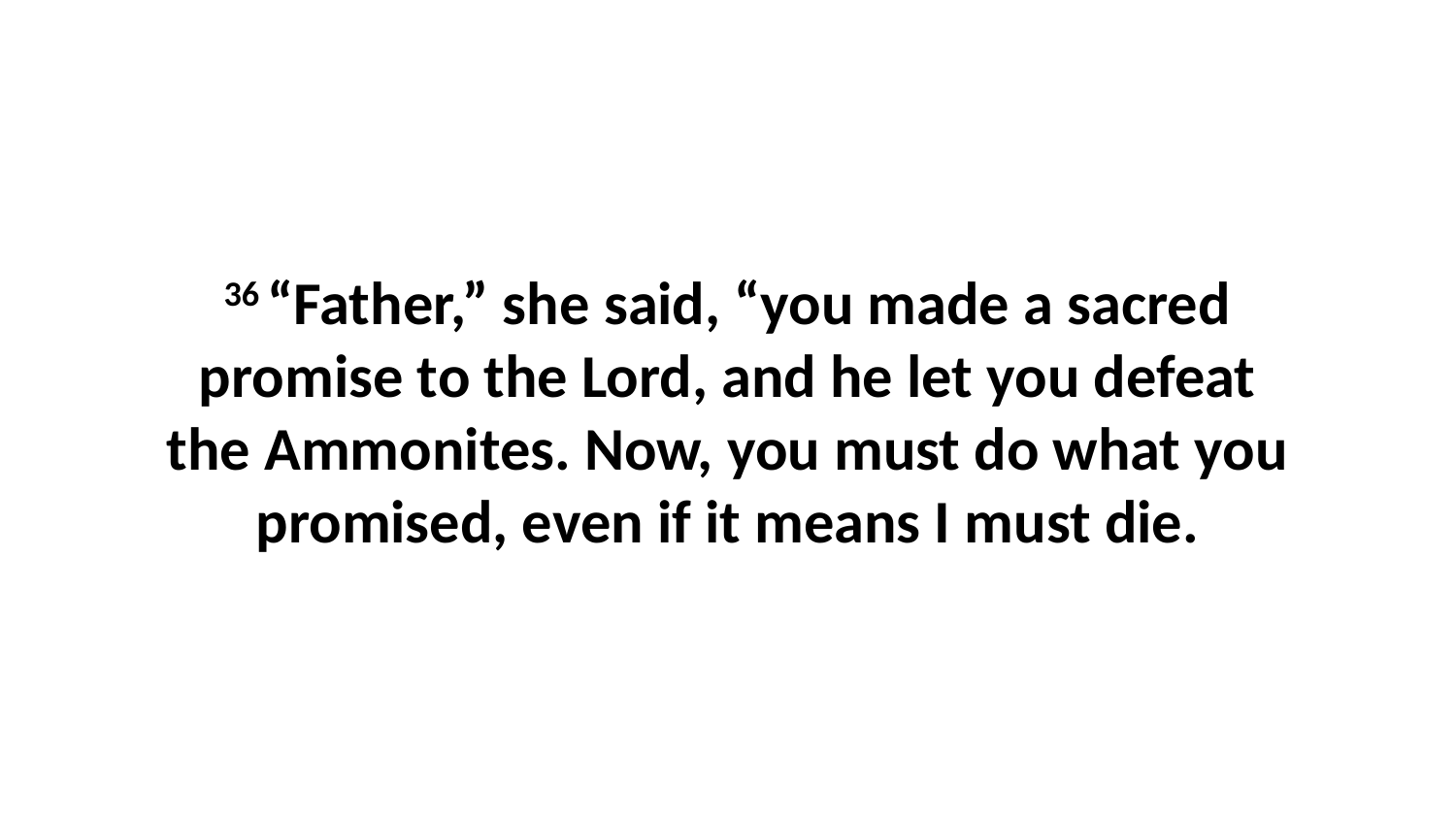

36 “Father,” she said, “you made a sacred promise to the Lord, and he let you defeat the Ammonites. Now, you must do what you promised, even if it means I must die.